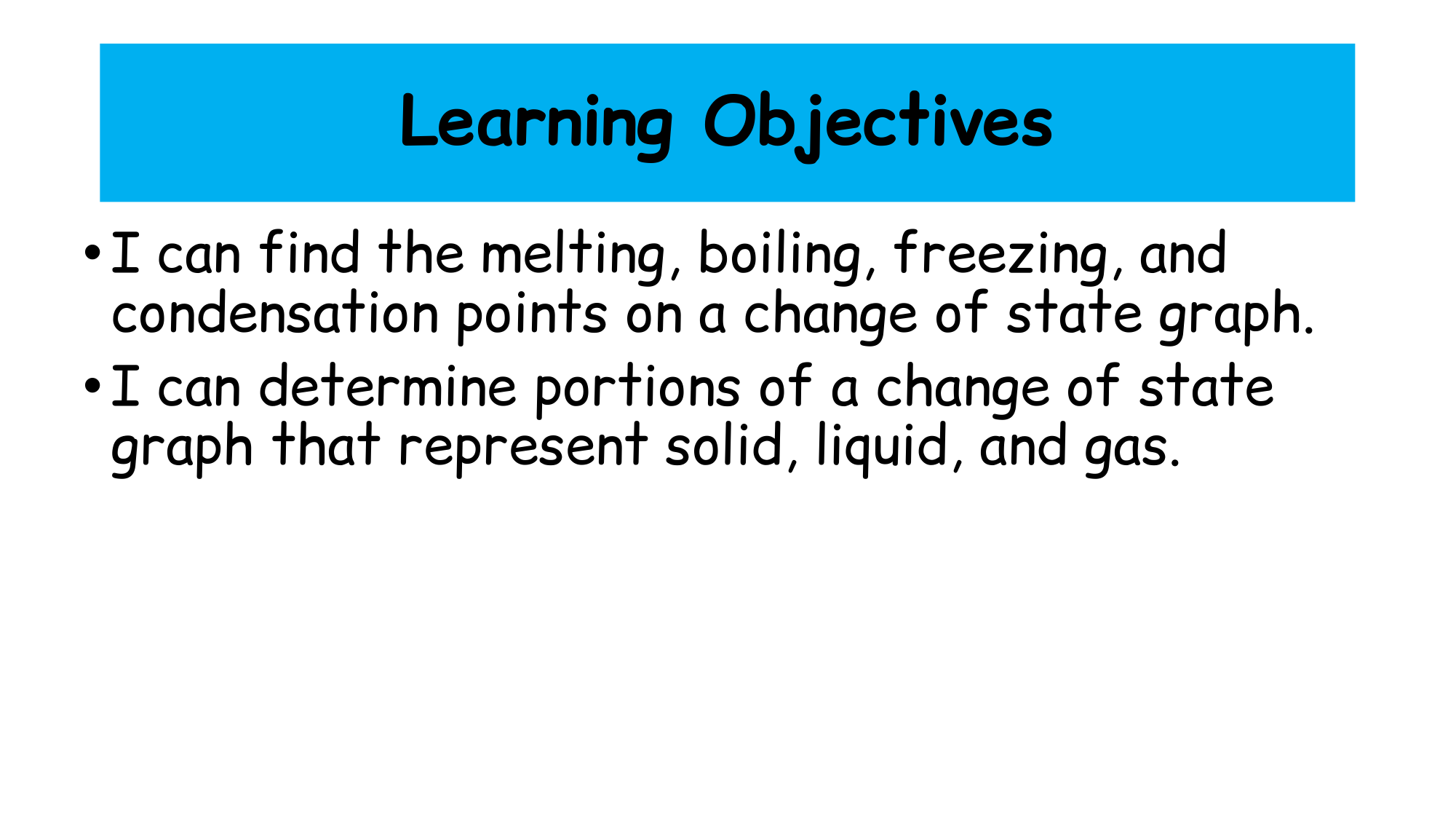

# Learning Objectives
I can find the melting, boiling, freezing, and condensation points on a change of state graph.
I can determine portions of a change of state graph that represent solid, liquid, and gas.